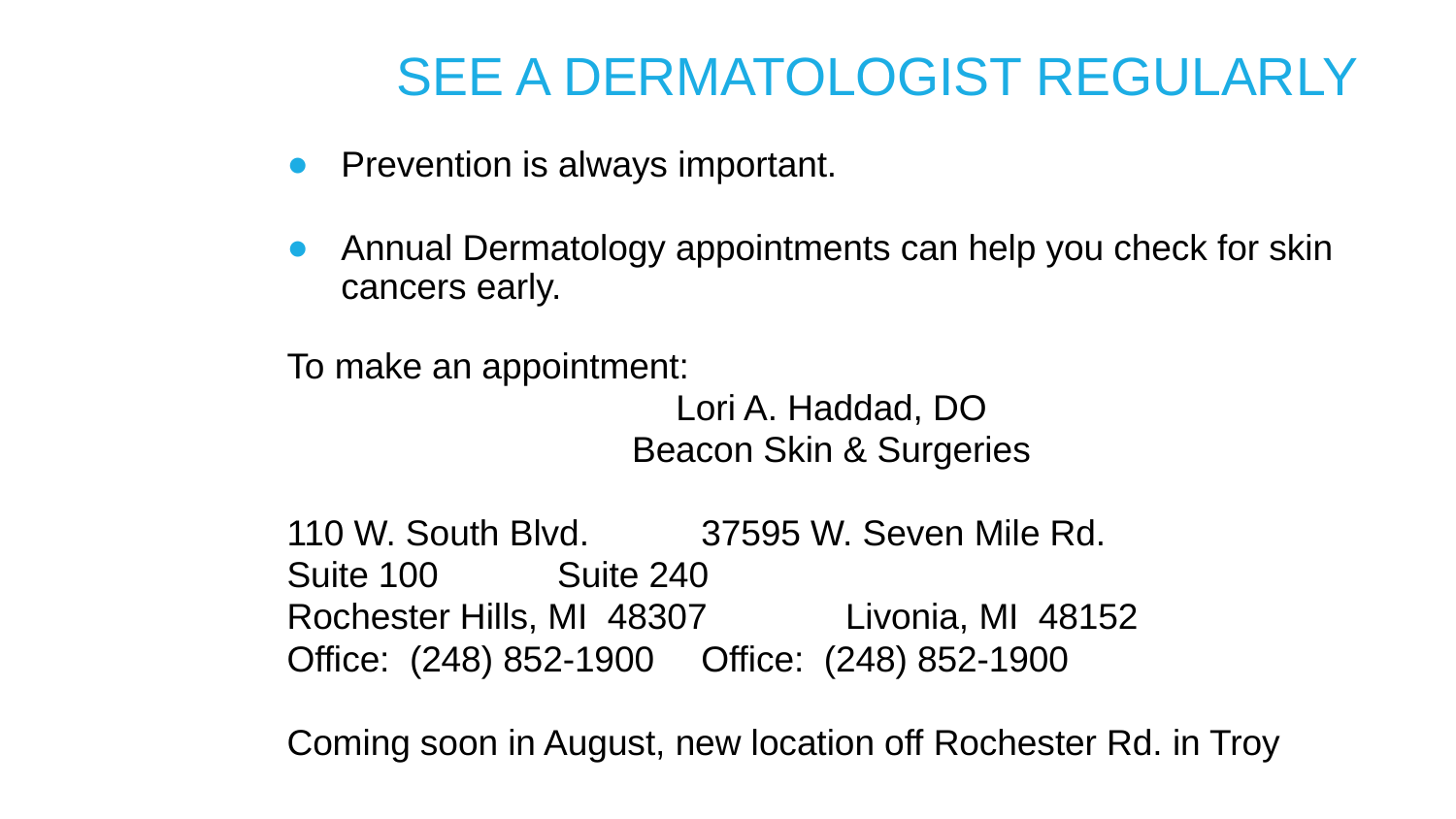

# See a Dermatologist regularly
Prevention is always important.

Annual Dermatology appointments can help you check for skin cancers early.

To make an appointment:
Lori A. Haddad, DO
Beacon Skin & Surgeries

110 W. South Blvd.			37595 W. Seven Mile Rd.
Suite 100				Suite 240
Rochester Hills, MI  48307		Livonia, MI  48152
Office:  (248) 852-1900		Office:  (248) 852-1900

Coming soon in August, new location off Rochester Rd. in Troy